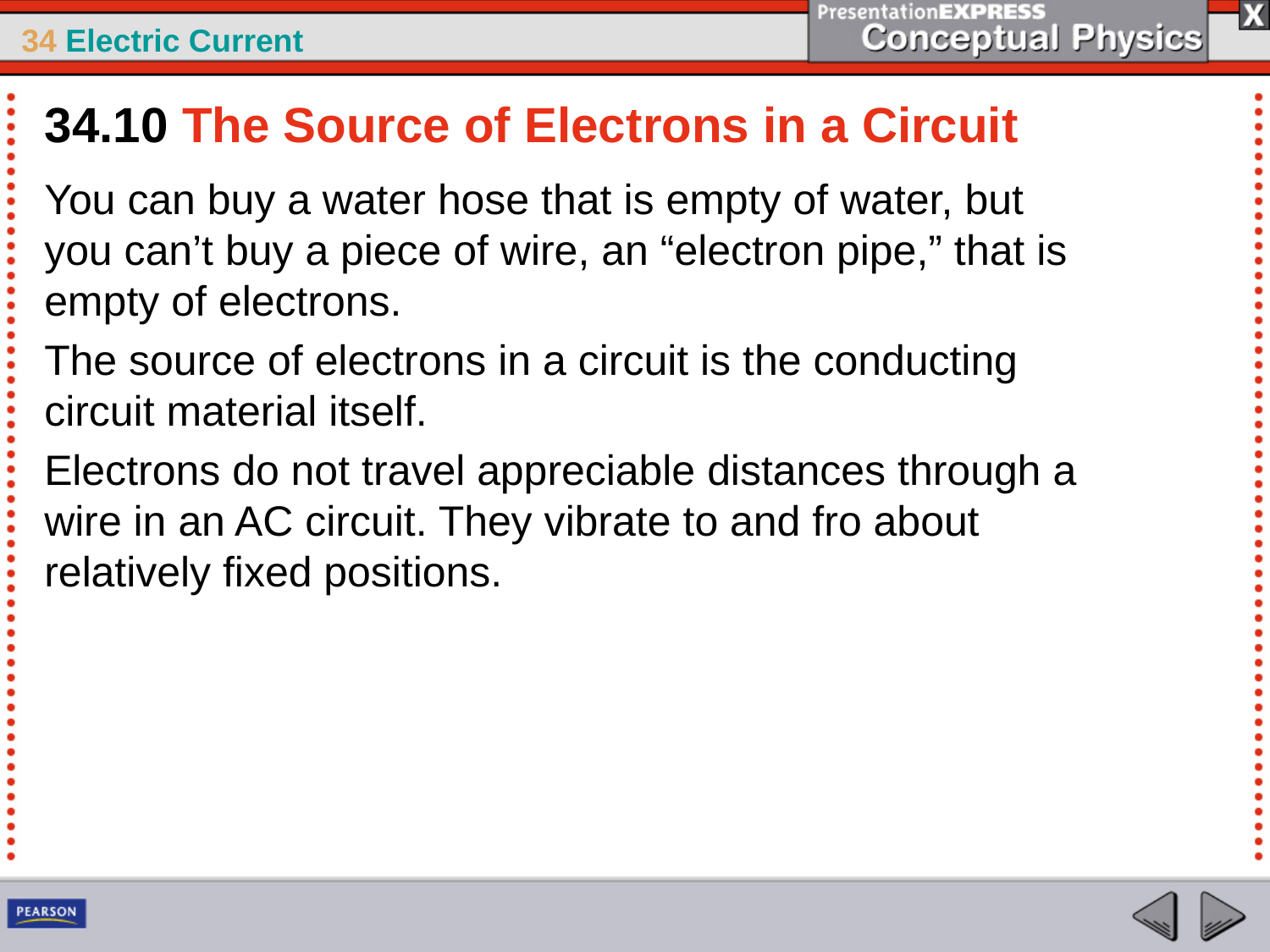

34.10 The Source of Electrons in a Circuit
You can buy a water hose that is empty of water, but you can’t buy a piece of wire, an “electron pipe,” that is empty of electrons.
The source of electrons in a circuit is the conducting circuit material itself.
Electrons do not travel appreciable distances through a wire in an AC circuit. They vibrate to and fro about relatively fixed positions.